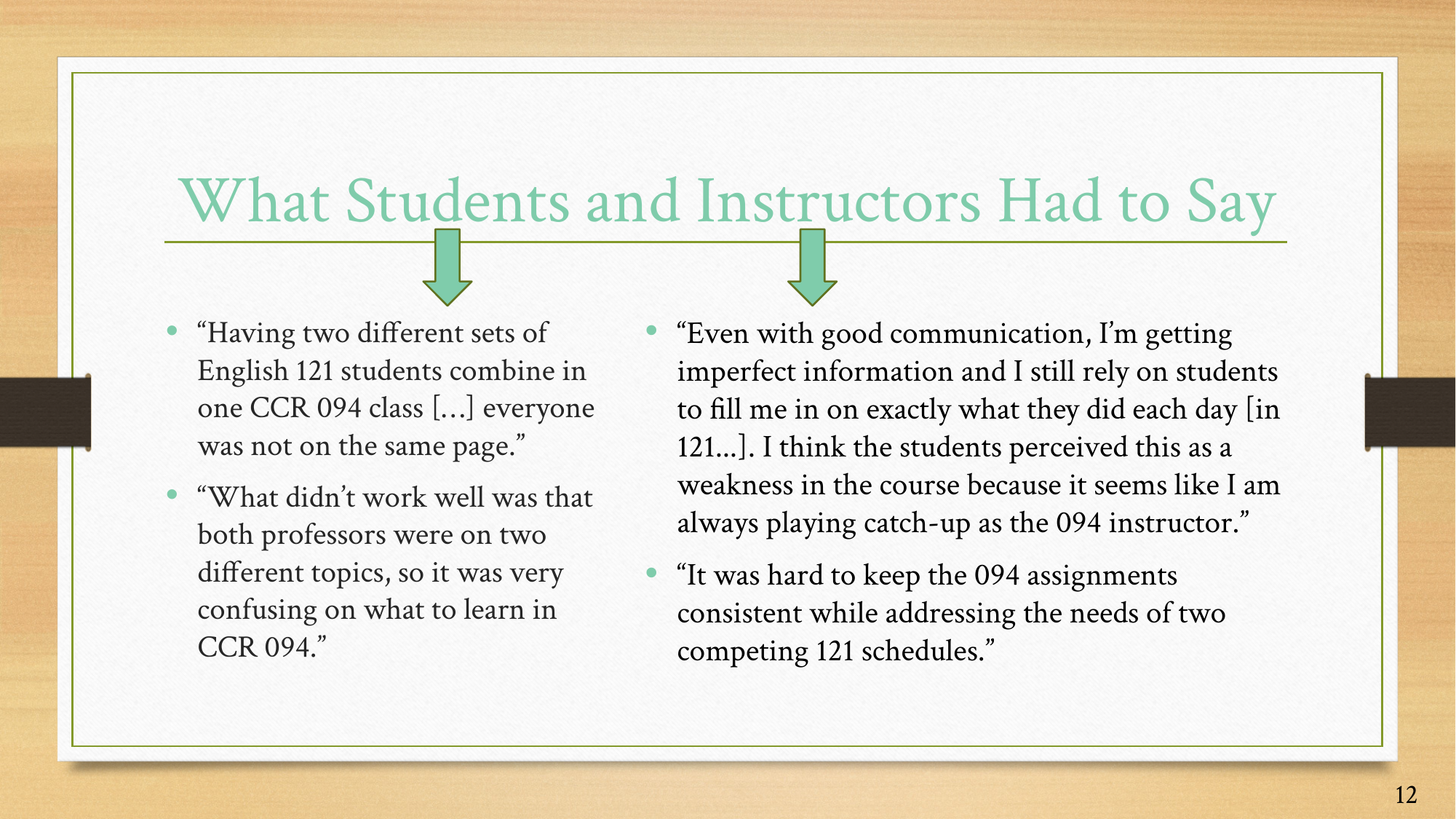

# What Students and Instructors Had to Say

“Having two different sets of English 121 students combine in one CCR 094 class […] everyone was not on the same page.”
“What didn’t work well was that both professors were on two different topics, so it was very confusing on what to learn in CCR 094.”
“Even with good communication, I’m getting imperfect information and I still rely on students to fill me in on exactly what they did each day [in 121...]. I think the students perceived this as a weakness in the course because it seems like I am always playing catch-up as the 094 instructor.”
“It was hard to keep the 094 assignments consistent while addressing the needs of two competing 121 schedules.”

12